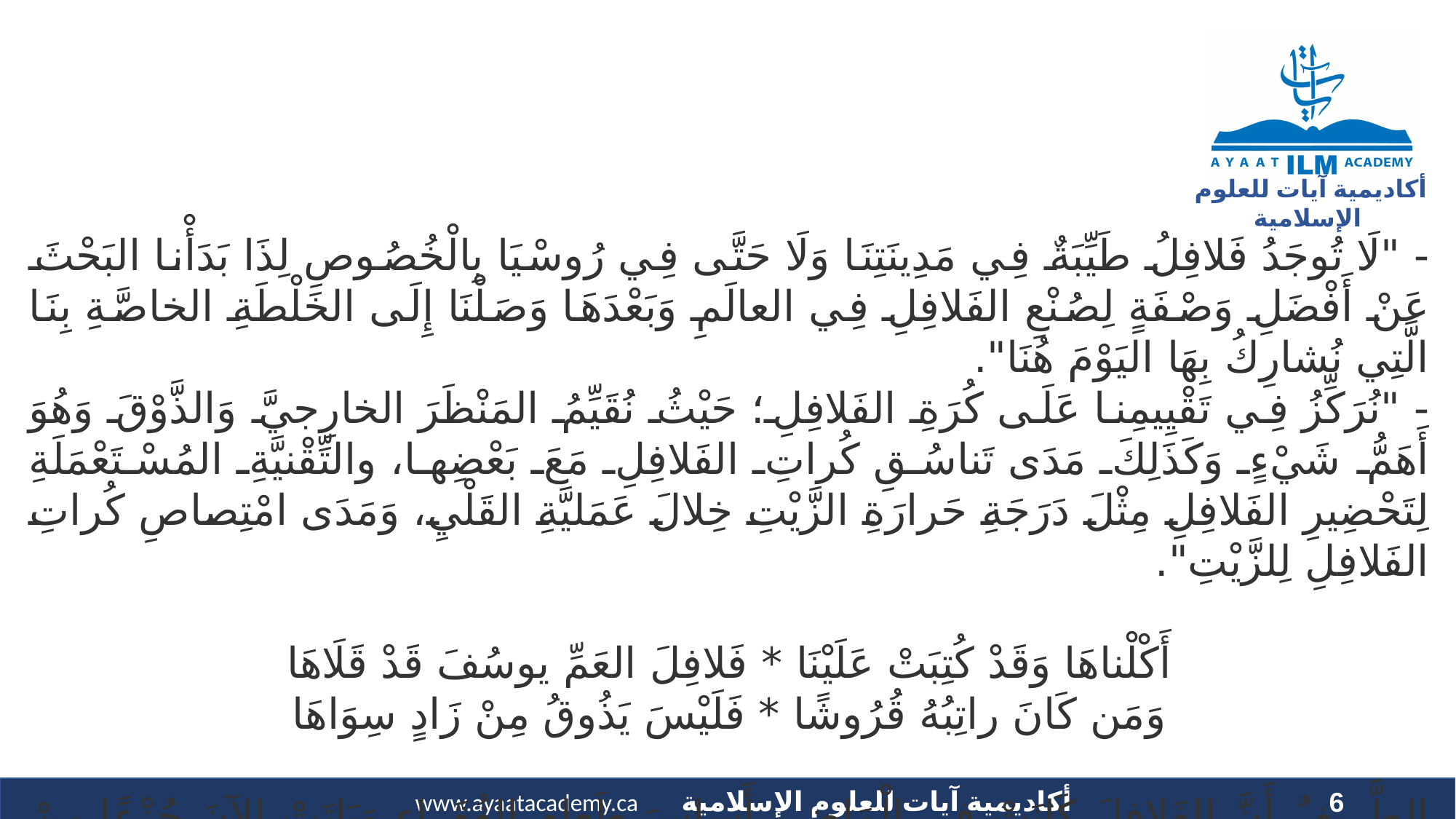

- "لَا تُوجَدُ فَلافِلُ طَيِّبَةٌ فِي مَدِينَتِنَا وَلَا حَتَّى فِي رُوسْيَا بِالْخُصُوصِ لِذَا بَدَأْنا البَحْثَ عَنْ أَفْضَلِ وَصْفَةٍ لِصُنْعِ الفَلافِلِ فِي العالَمِ وَبَعْدَهَا وَصَلْنَا إِلَى الخَلْطَةِ الخاصَّةِ بِنَا الَّتِي نُشارِكُ بِهَا اليَوْمَ هُنَا".
- "نُرَكِّزُ فِي تَقْيِيمِنا عَلَى كُرَةِ الفَلافِلِ؛ حَيْثُ نُقَيِّمُ المَنْظَرَ الخارِجيَّ وَالذَّوْقَ وَهُوَ أَهَمُّ شَيْءٍ وَكَذَلِكَ مَدَى تَناسُقِ كُراتِ الفَلافِلِ مَعَ بَعْضِها، والتِّقْنيَّةِ المُسْتَعْمَلَةِ لِتَحْضِيرِ الفَلافِلِ مِثْلَ دَرَجَةِ حَرارَةِ الزَّيْتِ خِلالَ عَمَليَّةِ القَلْيِ، وَمَدَى امْتِصاصِ كُراتِ الفَلافِلِ لِلزَّيْتِ".

أَكْلْناهَا وَقَدْ كُتِبَتْ عَلَيْنَا * فَلافِلَ العَمِّ يوسُفَ قَدْ قَلَاهَا
وَمَن كَانَ راتِبُهُ قُرُوشًا * فَلَيْسَ يَذُوقُ مِنْ زَادٍ سِوَاهَا

الطَّرِيفُ أَنَّ الفَلافِلَ كَانَتْ فِي الْمَاضِي أَساسَ طَعامِ الفُقَراءِ وَبَاتَتْ الآنَ جُزْءًا مِنْ فَواتِحِ الشَّهِيَّةِ عَلَى مَوائِدِ الأَثْرياءِ.
6